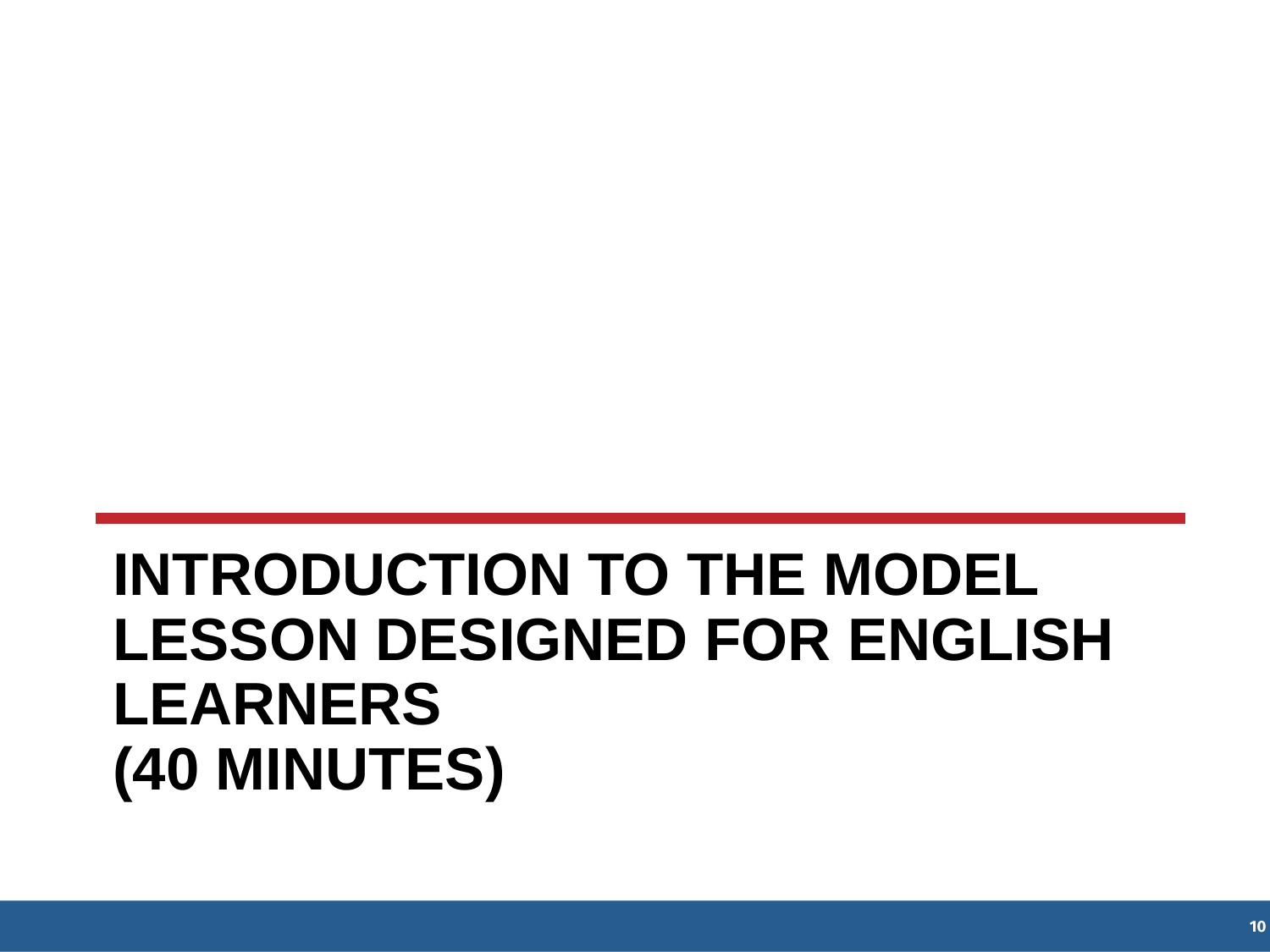

# Introduction to the Model lesson Designed for English Learners (40 minutes)